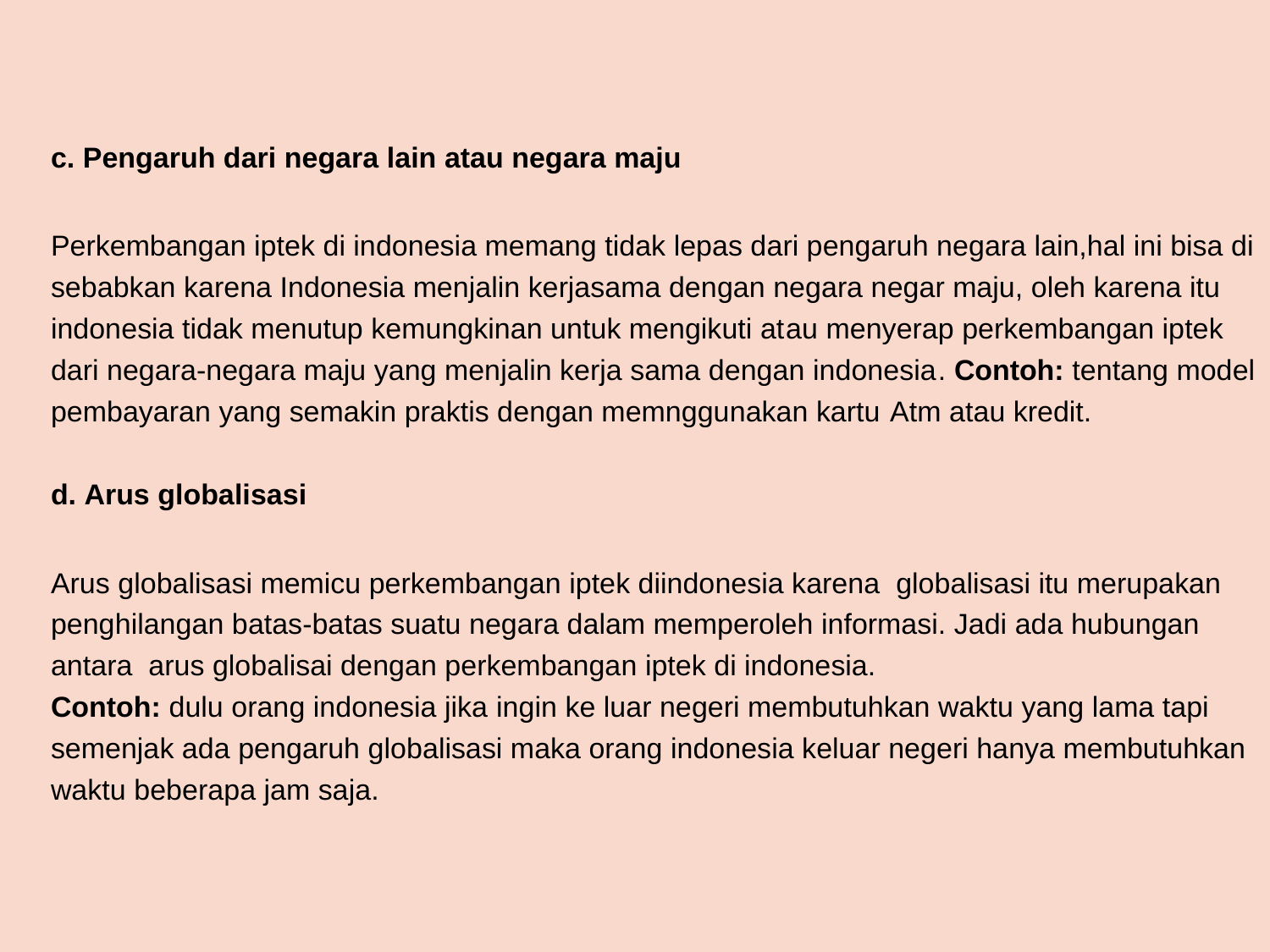

c. Pengaruh dari negara lain atau negara maju
Perkembangan iptek di indonesia memang tidak lepas dari pengaruh negara lain,hal ini bisa di sebabkan karena Indonesia menjalin kerjasama dengan negara negar maju, oleh karena itu indonesia tidak menutup kemungkinan untuk mengikuti atau menyerap perkembangan iptek dari negara-negara maju yang menjalin kerja sama dengan indonesia. Contoh: tentang model pembayaran yang semakin praktis dengan memnggunakan kartu Atm atau kredit.
d. Arus globalisasi
Arus globalisasi memicu perkembangan iptek diindonesia karena  globalisasi itu merupakan penghilangan batas-batas suatu negara dalam memperoleh informasi. Jadi ada hubungan antara  arus globalisai dengan perkembangan iptek di indonesia.
Contoh: dulu orang indonesia jika ingin ke luar negeri membutuhkan waktu yang lama tapi semenjak ada pengaruh globalisasi maka orang indonesia keluar negeri hanya membutuhkan waktu beberapa jam saja.